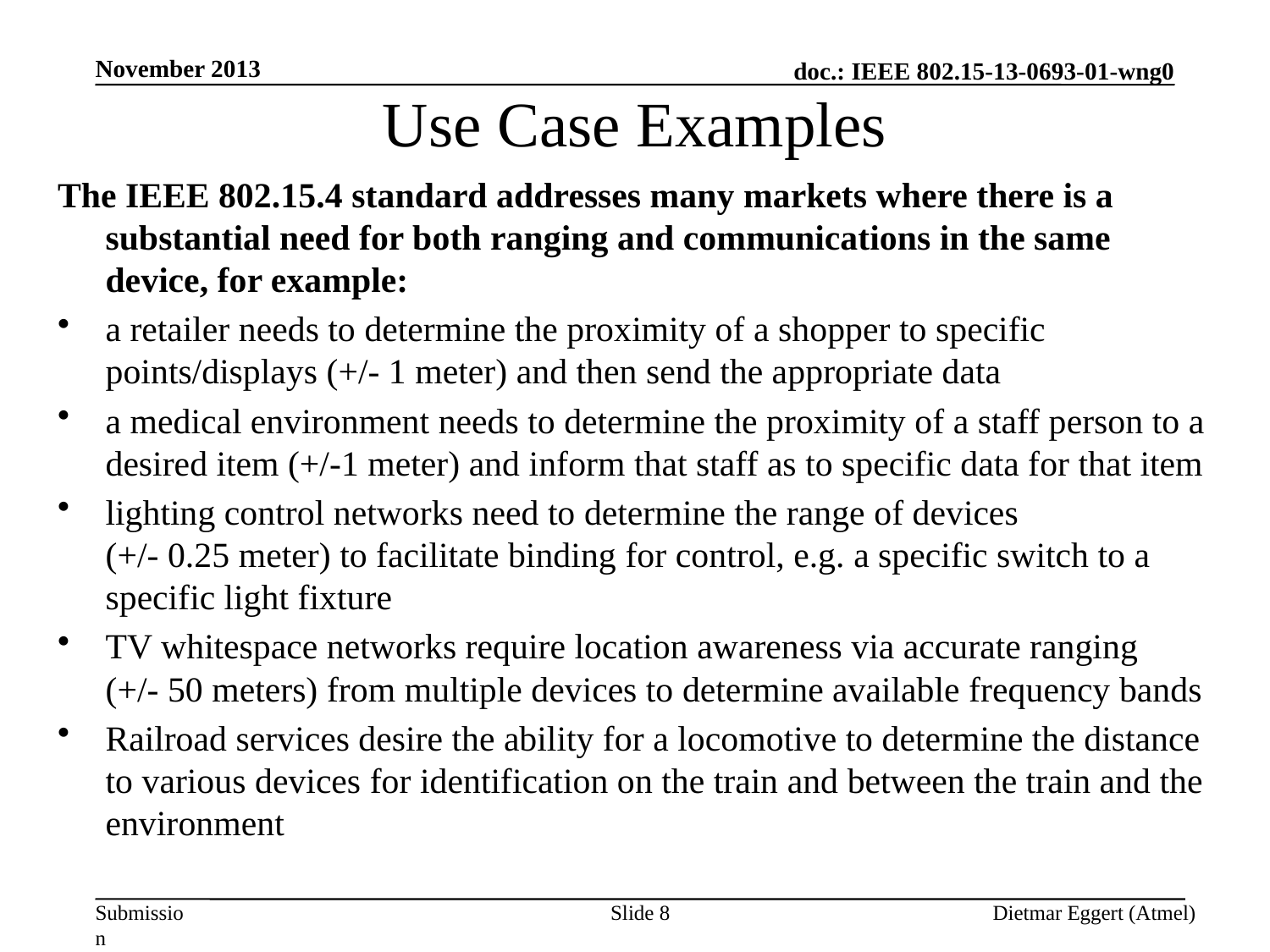

November 2013
# Use Case Examples
The IEEE 802.15.4 standard addresses many markets where there is a substantial need for both ranging and communications in the same device, for example:
a retailer needs to determine the proximity of a shopper to specific points/displays (+/- 1 meter) and then send the appropriate data
a medical environment needs to determine the proximity of a staff person to a desired item (+/-1 meter) and inform that staff as to specific data for that item
lighting control networks need to determine the range of devices
(+/- 0.25 meter) to facilitate binding for control, e.g. a specific switch to a specific light fixture
TV whitespace networks require location awareness via accurate ranging
(+/- 50 meters) from multiple devices to determine available frequency bands
Railroad services desire the ability for a locomotive to determine the distance to various devices for identification on the train and between the train and the environment
Slide 8
Dietmar Eggert (Atmel)